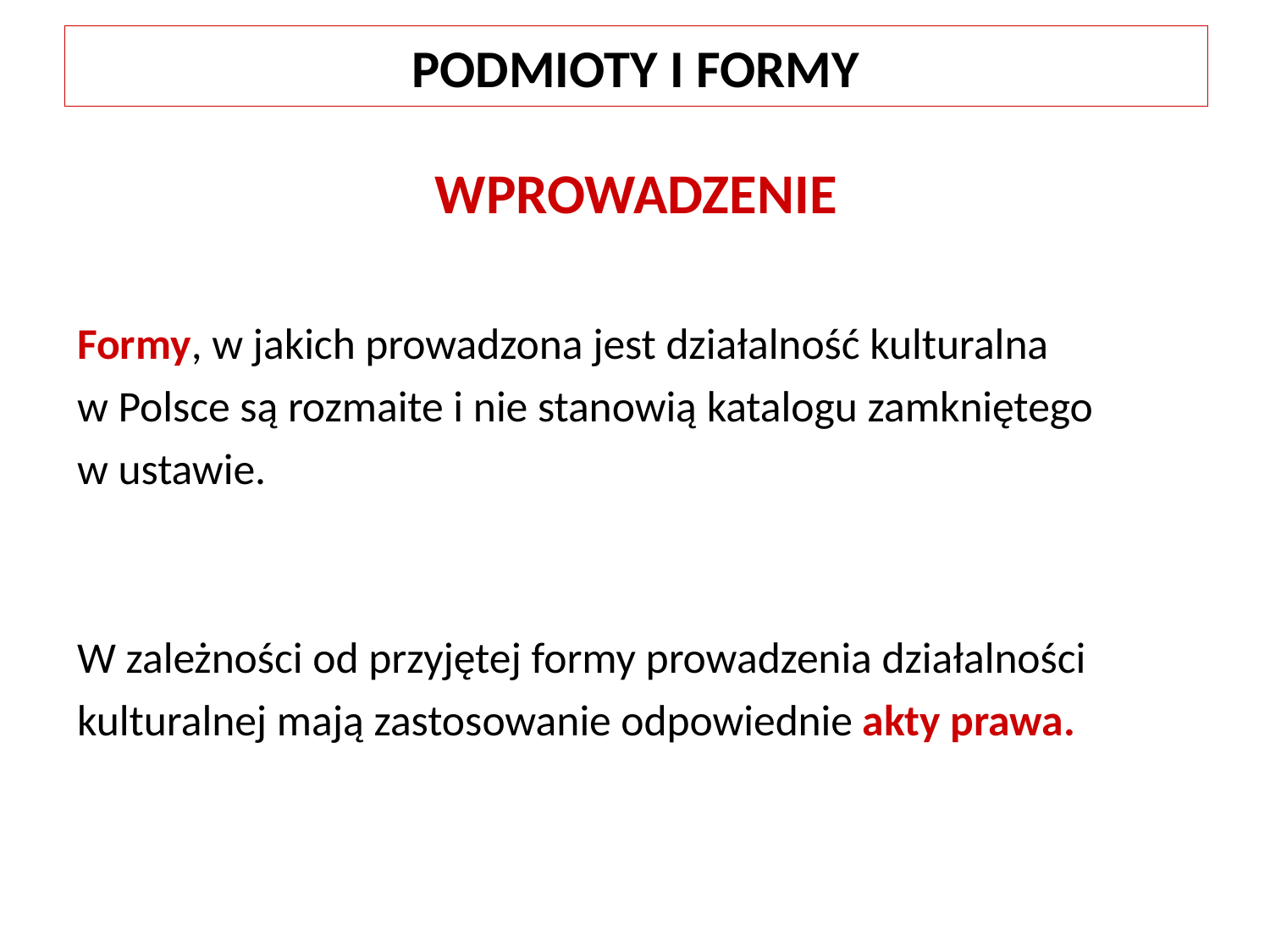

PODMIOTY I FORMY
WPROWADZENIE

Formy, w jakich prowadzona jest działalność kulturalna
w Polsce są rozmaite i nie stanowią katalogu zamkniętego
w ustawie.

W zależności od przyjętej formy prowadzenia działalności kulturalnej mają zastosowanie odpowiednie akty prawa.